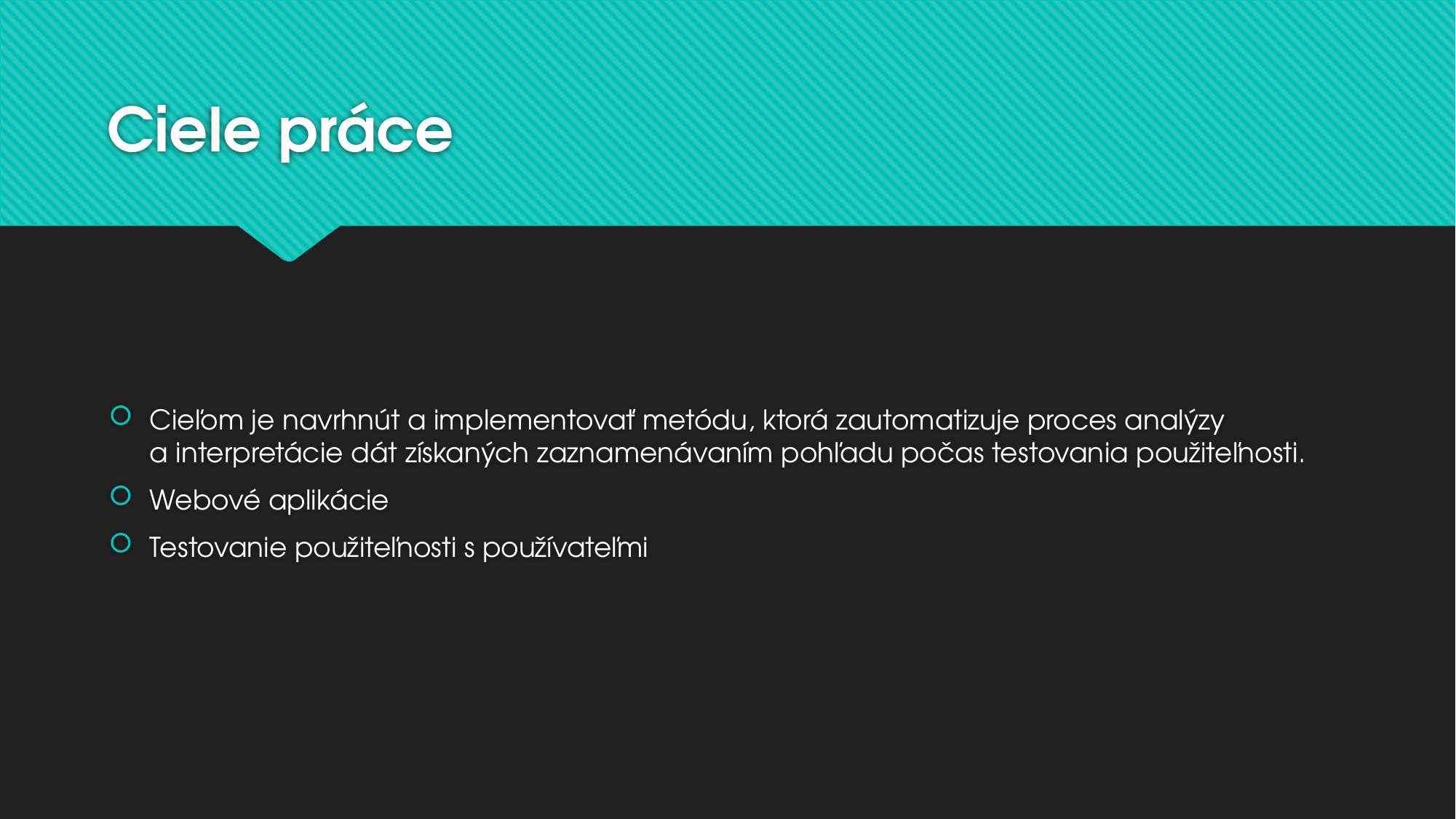

# Ciele práce
Cieľom je navrhnút a implementovať metódu, ktorá zautomatizuje proces analýzy a interpretácie dát získaných zaznamenávaním pohľadu počas testovania použiteľnosti.
Webové aplikácie
Testovanie použiteľnosti s používateľmi